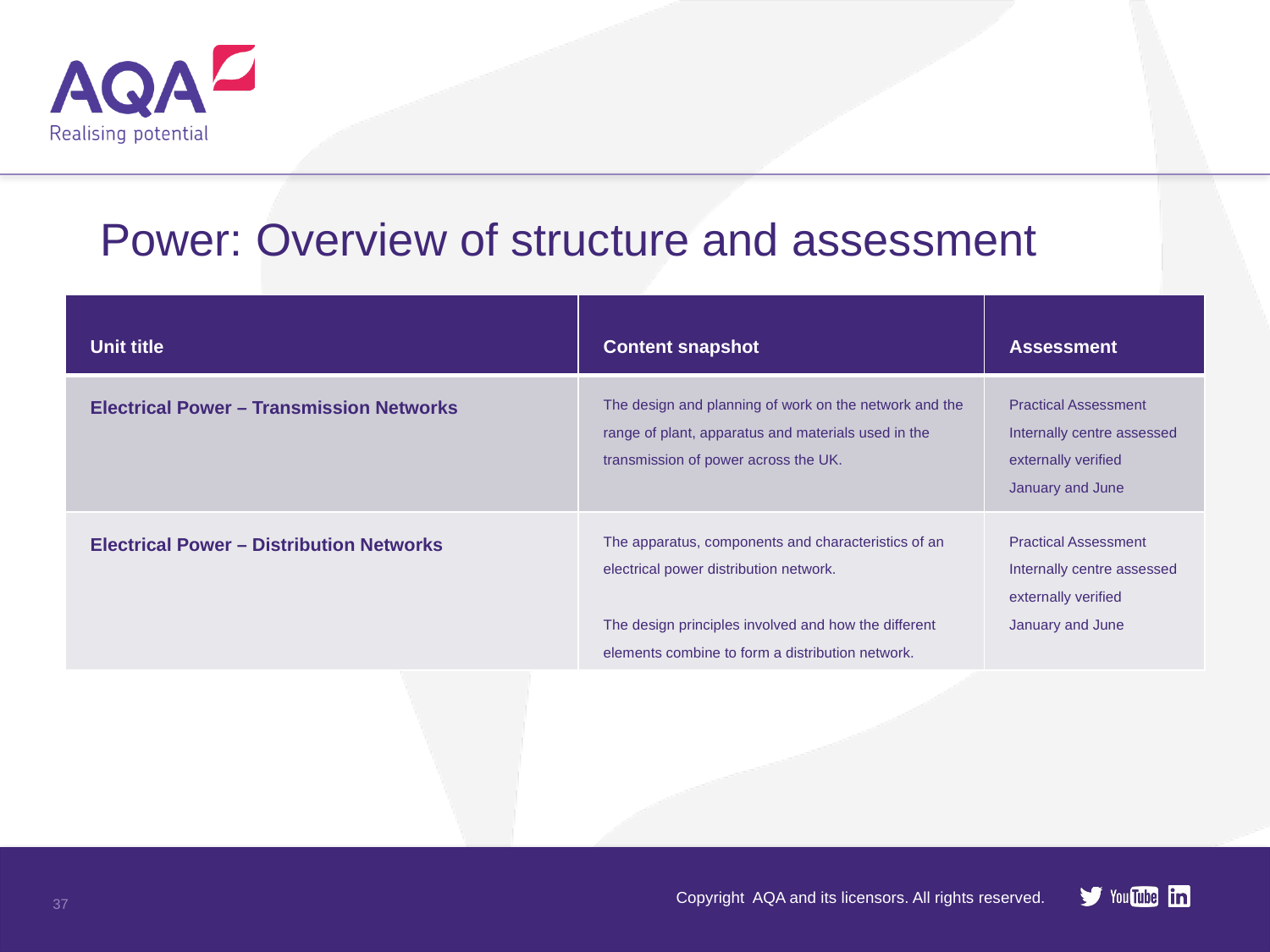

Power: Overview of structure and assessment
| Unit title | Content snapshot | Assessment |
| --- | --- | --- |
| Electrical Power – Transmission Networks | The design and planning of work on the network and the range of plant, apparatus and materials used in the transmission of power across the UK. | Practical Assessment Internally centre assessed externally verified January and June |
| Electrical Power – Distribution Networks | The apparatus, components and characteristics of an electrical power distribution network. The design principles involved and how the different elements combine to form a distribution network. | Practical Assessment Internally centre assessed externally verified January and June |